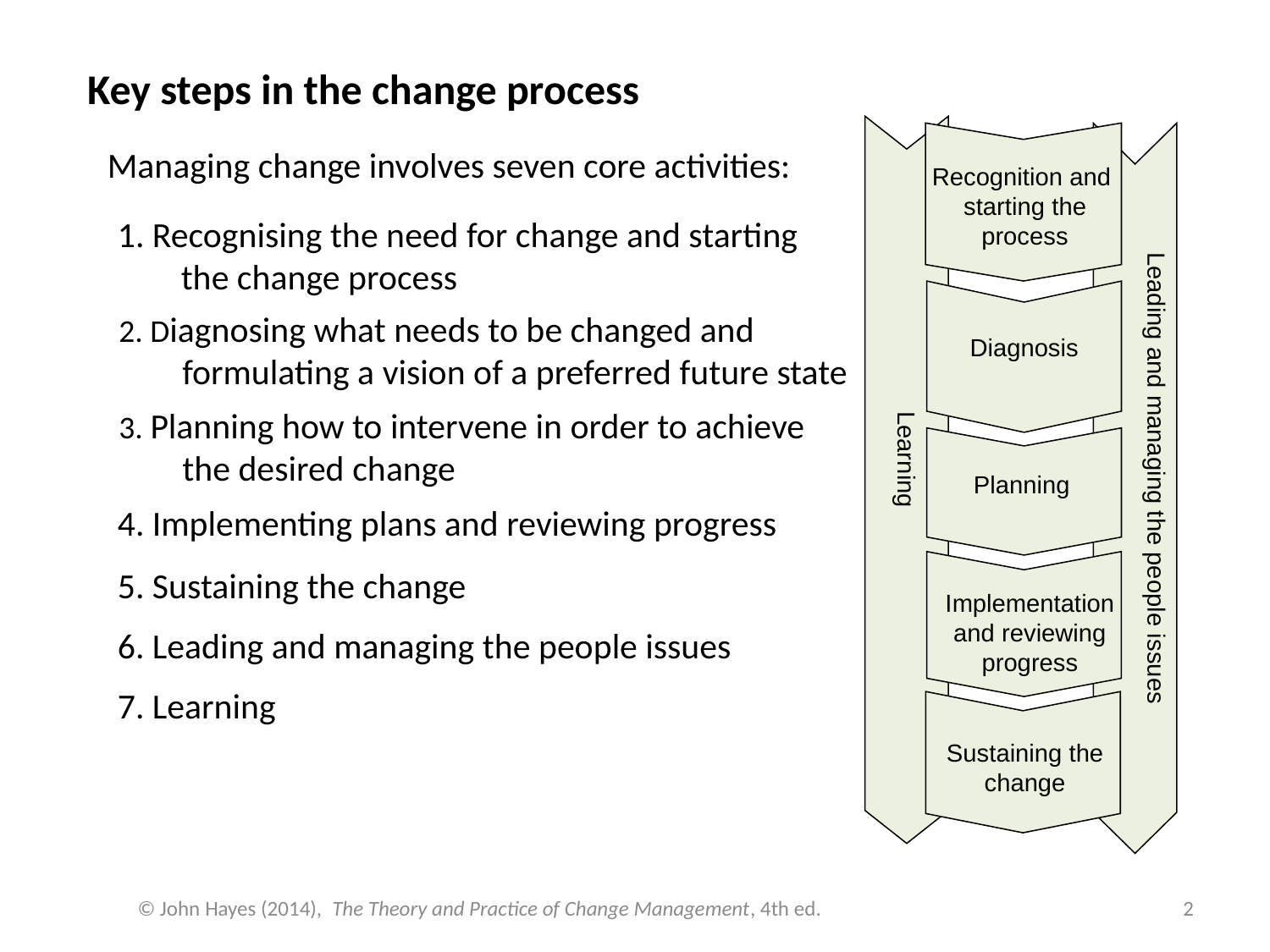

Key steps in the change process
 Learning

7. Learning

Recognition and
starting the process
Leading and managing the people issues

6. Leading and managing the people issues
Managing change involves seven core activities:
1. Recognising the need for change and starting the change process

2. Diagnosing what needs to be changed and  formulating a vision of a preferred future state

Diagnosis

3. Planning how to intervene in order to achieve the desired change

Planning

4. Implementing plans and reviewing progress

Implementation and reviewing progress

5. Sustaining the change

Sustaining the change
© John Hayes (2014),  The Theory and Practice of Change Management, 4th ed.
2